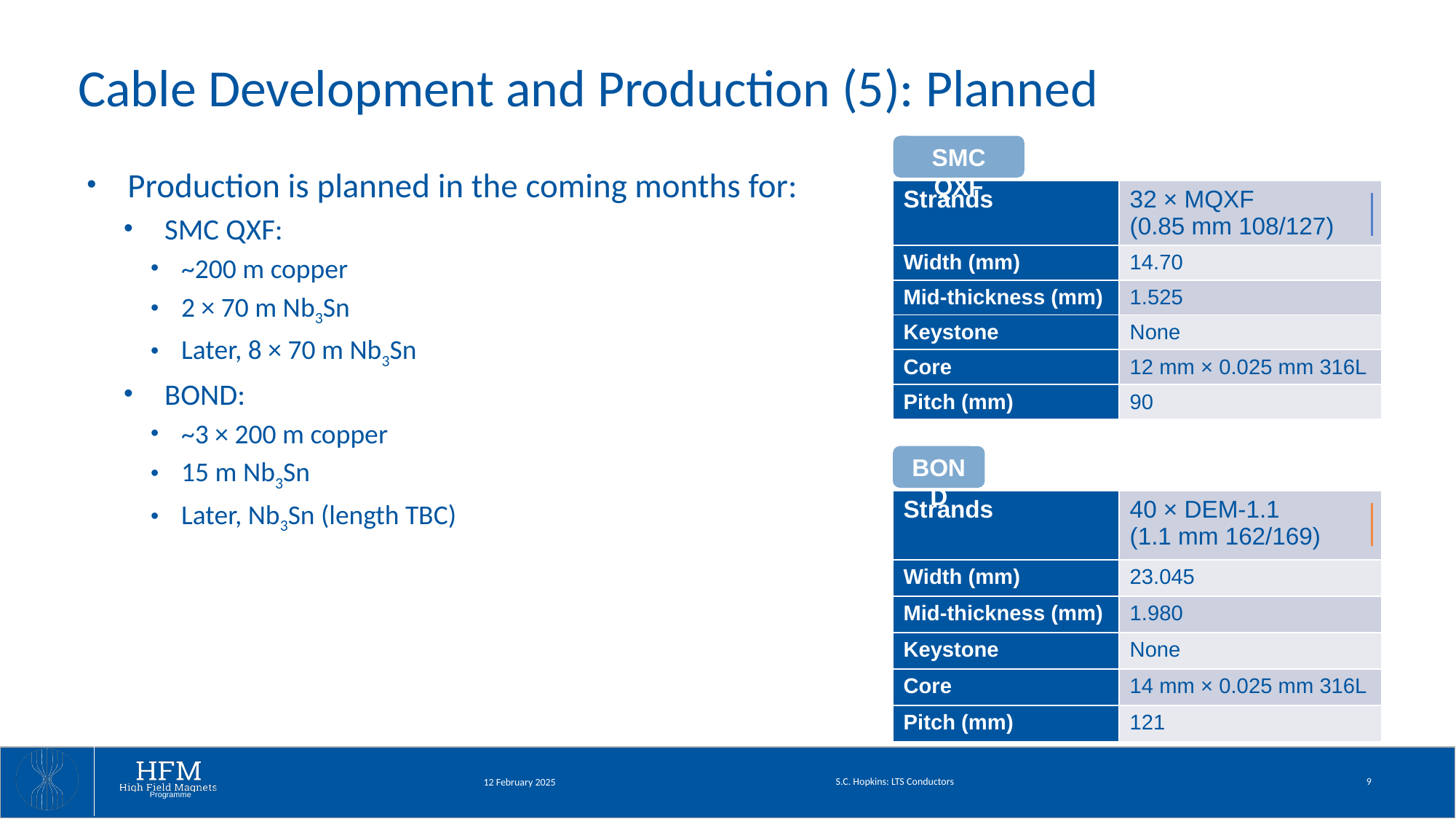

# Cable Development and Production (5): Planned
SMC QXF
Production is planned in the coming months for:
SMC QXF:
~200 m copper
2 × 70 m Nb3Sn
Later, 8 × 70 m Nb3Sn
BOND:
~3 × 200 m copper
15 m Nb3Sn
Later, Nb3Sn (length TBC)

| Strands | 32 × MQXF (0.85 mm 108/127) |
| --- | --- |
| Width (mm) | 14.70 |
| Mid-thickness (mm) | 1.525 |
| Keystone | None |
| Core | 12 mm × 0.025 mm 316L |
| Pitch (mm) | 90 |
BOND
| Strands | 40 × DEM-1.1 (1.1 mm 162/169) |
| --- | --- |
| Width (mm) | 23.045 |
| Mid-thickness (mm) | 1.980 |
| Keystone | None |
| Core | 14 mm × 0.025 mm 316L |
| Pitch (mm) | 121 |
S.C. Hopkins: LTS Conductors
9
12 February 2025